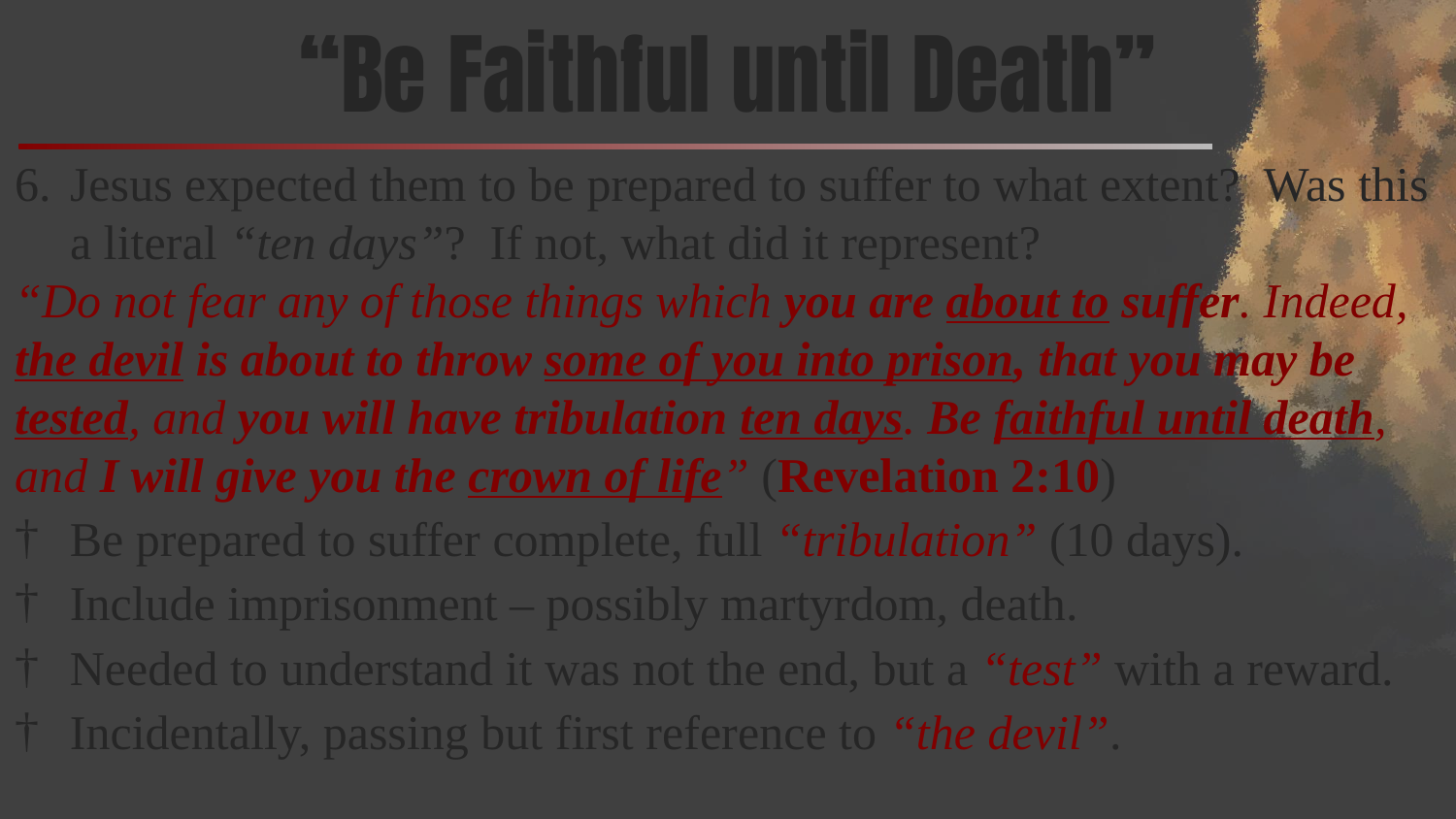

# “Be Faithful until Death”
Jesus expected them to be prepared to suffer to what extent?  Was this a literal “ten days”?  If not, what did it represent?
“Do not fear any of those things which you are about to suffer. Indeed, the devil is about to throw some of you into prison, that you may be tested, and you will have tribulation ten days. Be faithful until death, and I will give you the crown of life” (Revelation 2:10)
Be prepared to suffer complete, full “tribulation” (10 days).
Include imprisonment – possibly martyrdom, death.
Needed to understand it was not the end, but a “test” with a reward.
Incidentally, passing but first reference to “the devil”.